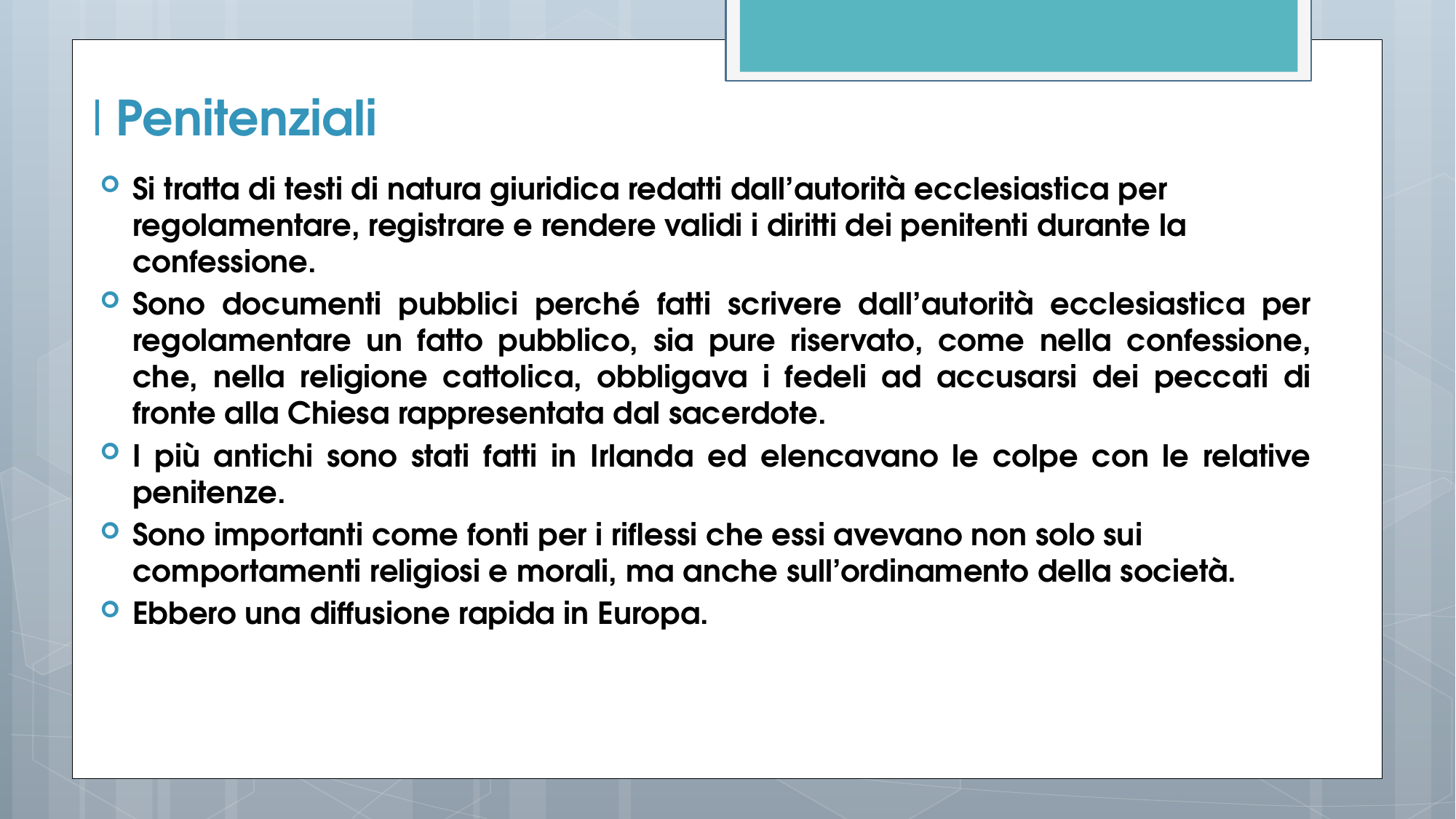

# I Penitenziali
Si tratta di testi di natura giuridica redatti dall’autorità ecclesiastica per regolamentare, registrare e rendere validi i diritti dei penitenti durante la confessione.
Sono documenti pubblici perché fatti scrivere dall’autorità ecclesiastica per regolamentare un fatto pubblico, sia pure riservato, come nella confessione, che, nella religione cattolica, obbligava i fedeli ad accusarsi dei peccati di fronte alla Chiesa rappresentata dal sacerdote.
I più antichi sono stati fatti in Irlanda ed elencavano le colpe con le relative penitenze.
Sono importanti come fonti per i riflessi che essi avevano non solo sui comportamenti religiosi e morali, ma anche sull’ordinamento della società.
Ebbero una diffusione rapida in Europa.